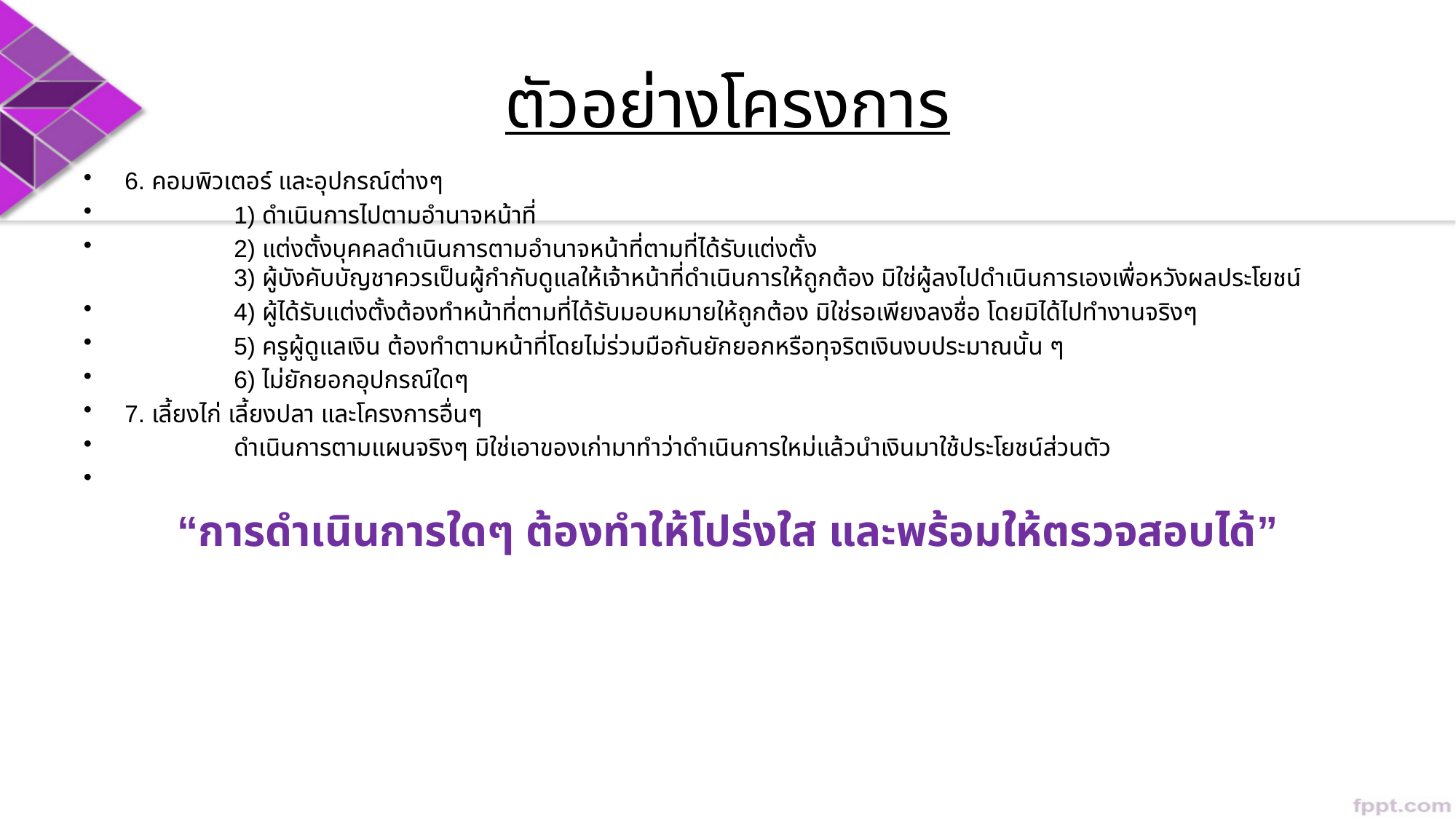

# ตัวอย่างโครงการ
6. คอมพิวเตอร์ และอุปกรณ์ต่างๆ
 	1) ดำเนินการไปตามอำนาจหน้าที่
	2) แต่งตั้งบุคคลดำเนินการตามอำนาจหน้าที่ตามที่ได้รับแต่งตั้ง
	3) ผู้บังคับบัญชาควรเป็นผู้กำกับดูแลให้เจ้าหน้าที่ดำเนินการให้ถูกต้อง มิใช่ผู้ลงไปดำเนินการเองเพื่อหวังผลประโยชน์
	4) ผู้ได้รับแต่งตั้งต้องทำหน้าที่ตามที่ได้รับมอบหมายให้ถูกต้อง มิใช่รอเพียงลงชื่อ โดยมิได้ไปทำงานจริงๆ
	5) ครูผู้ดูแลเงิน ต้องทำตามหน้าที่โดยไม่ร่วมมือกันยักยอกหรือทุจริตเงินงบประมาณนั้น ๆ
	6) ไม่ยักยอกอุปกรณ์ใดๆ
7. เลี้ยงไก่ เลี้ยงปลา และโครงการอื่นๆ
	ดำเนินการตามแผนจริงๆ มิใช่เอาของเก่ามาทำว่าดำเนินการใหม่แล้วนำเงินมาใช้ประโยชน์ส่วนตัว

“การดำเนินการใดๆ ต้องทำให้โปร่งใส และพร้อมให้ตรวจสอบได้”